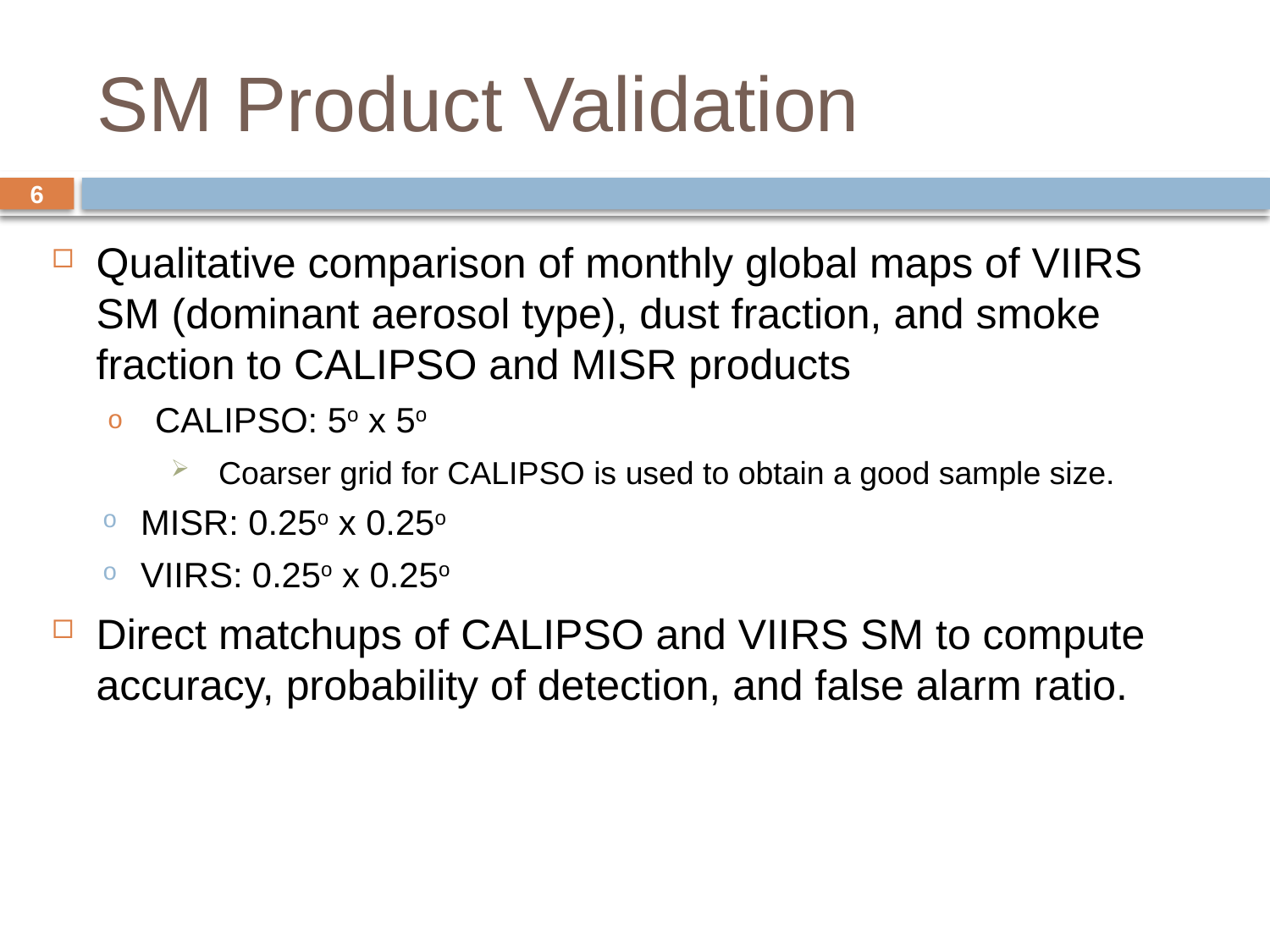

# SM Product Validation
6
Qualitative comparison of monthly global maps of VIIRS SM (dominant aerosol type), dust fraction, and smoke fraction to CALIPSO and MISR products
CALIPSO: 5o x 5o
Coarser grid for CALIPSO is used to obtain a good sample size.
MISR: 0.25o x 0.25o
VIIRS: 0.25o x 0.25o
Direct matchups of CALIPSO and VIIRS SM to compute accuracy, probability of detection, and false alarm ratio.